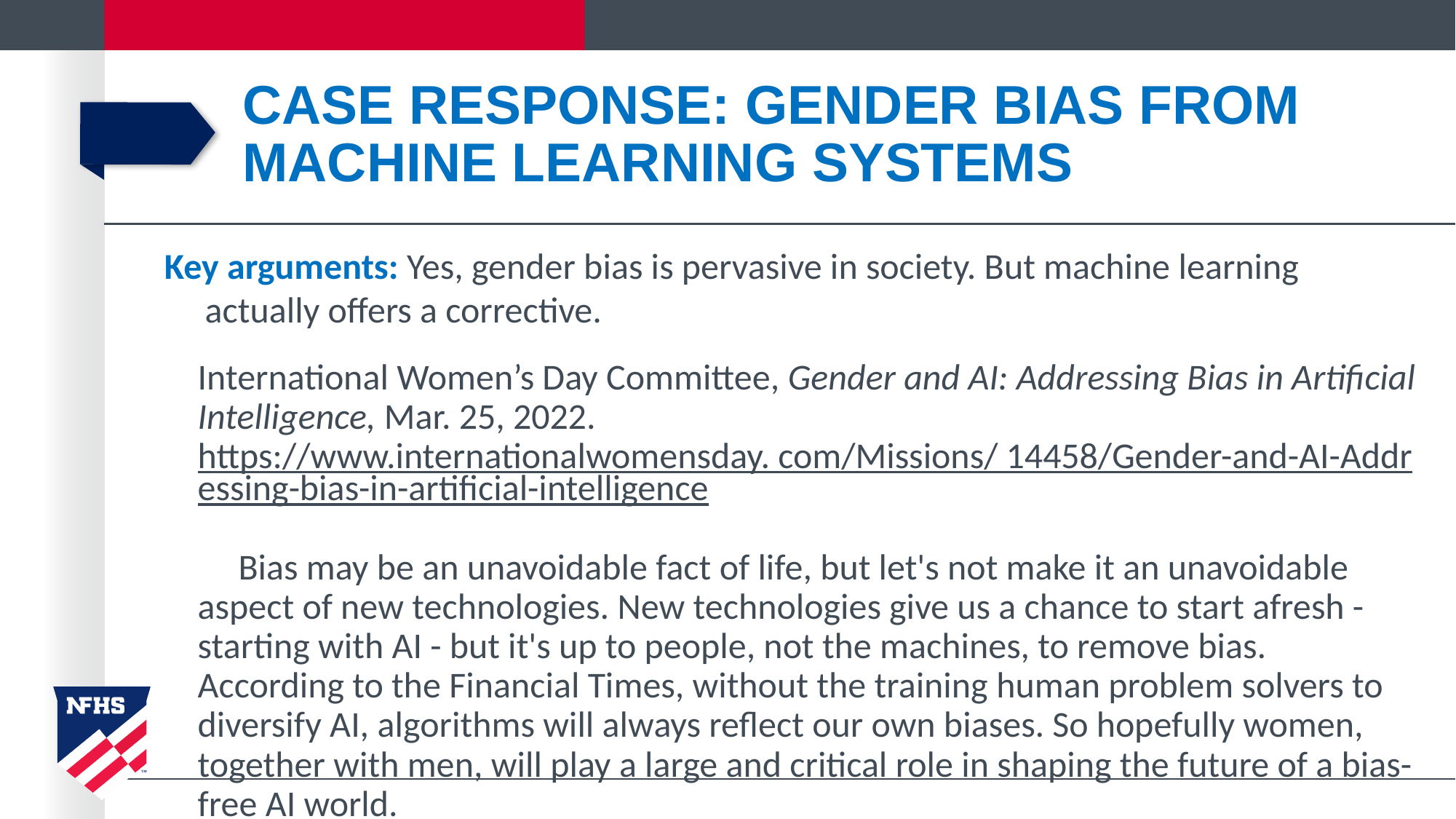

# case response: GENDER BIAS FROM MACHINE LEARNING SYSTEMS
Key arguments: Yes, gender bias is pervasive in society. But machine learning actually offers a corrective.
International Women’s Day Committee, Gender and AI: Addressing Bias in Artificial Intelligence, Mar. 25, 2022.  https://www.internationalwomensday. com/Missions/ 14458/Gender-and-AI-Addressing-bias-in-artificial-intelligence
Bias may be an unavoidable fact of life, but let's not make it an unavoidable aspect of new technologies. New technologies give us a chance to start afresh - starting with AI - but it's up to people, not the machines, to remove bias. According to the Financial Times, without the training human problem solvers to diversify AI, algorithms will always reflect our own biases. So hopefully women, together with men, will play a large and critical role in shaping the future of a bias-free AI world.